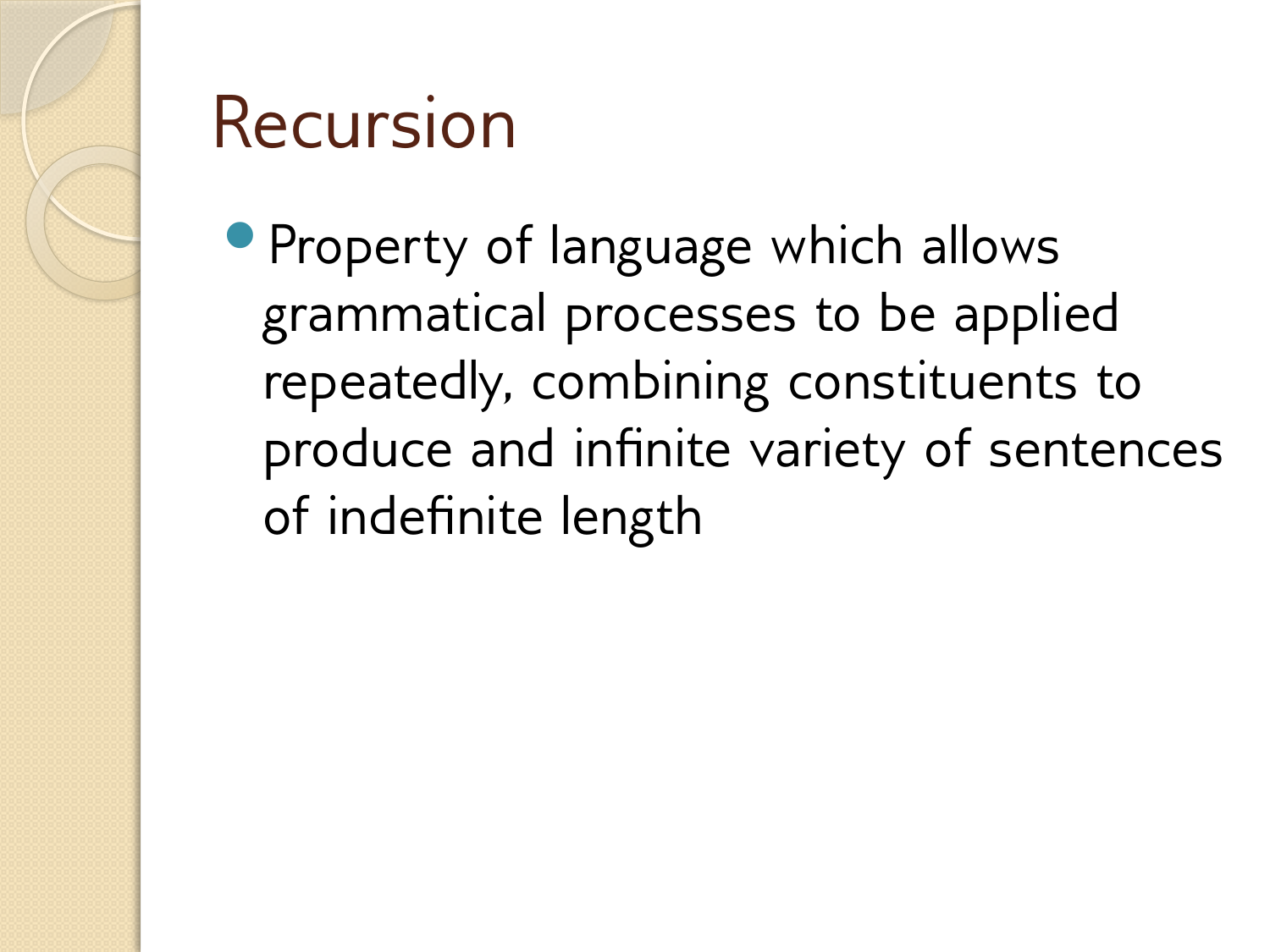

# Recursion
Property of language which allows grammatical processes to be applied repeatedly, combining constituents to produce and infinite variety of sentences of indefinite length